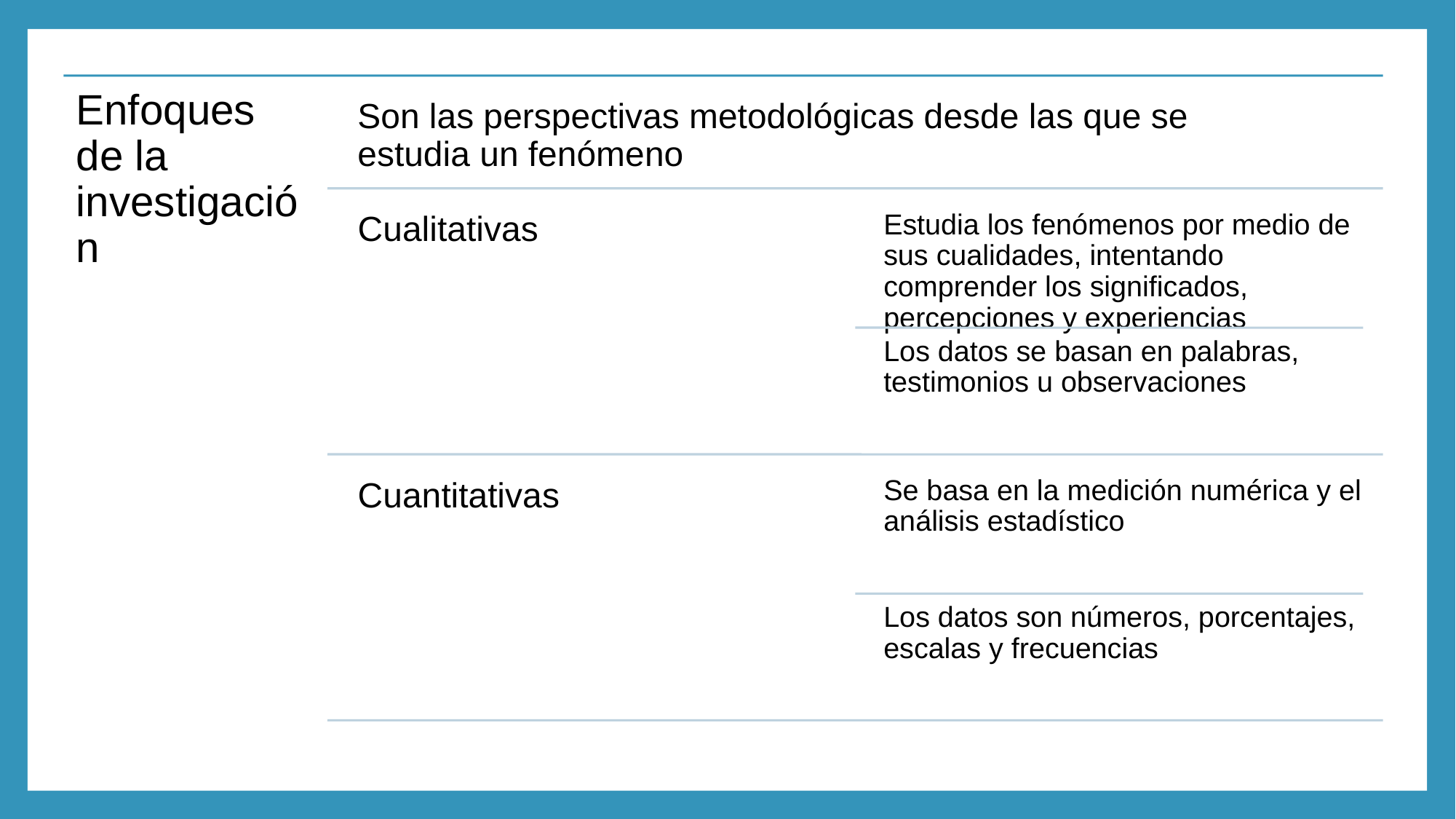

Enfoques de la investigación
Son las perspectivas metodológicas desde las que se estudia un fenómeno
Cualitativas
Estudia los fenómenos por medio de sus cualidades, intentando comprender los significados, percepciones y experiencias
Los datos se basan en palabras, testimonios u observaciones
Cuantitativas
Se basa en la medición numérica y el análisis estadístico
Los datos son números, porcentajes, escalas y frecuencias